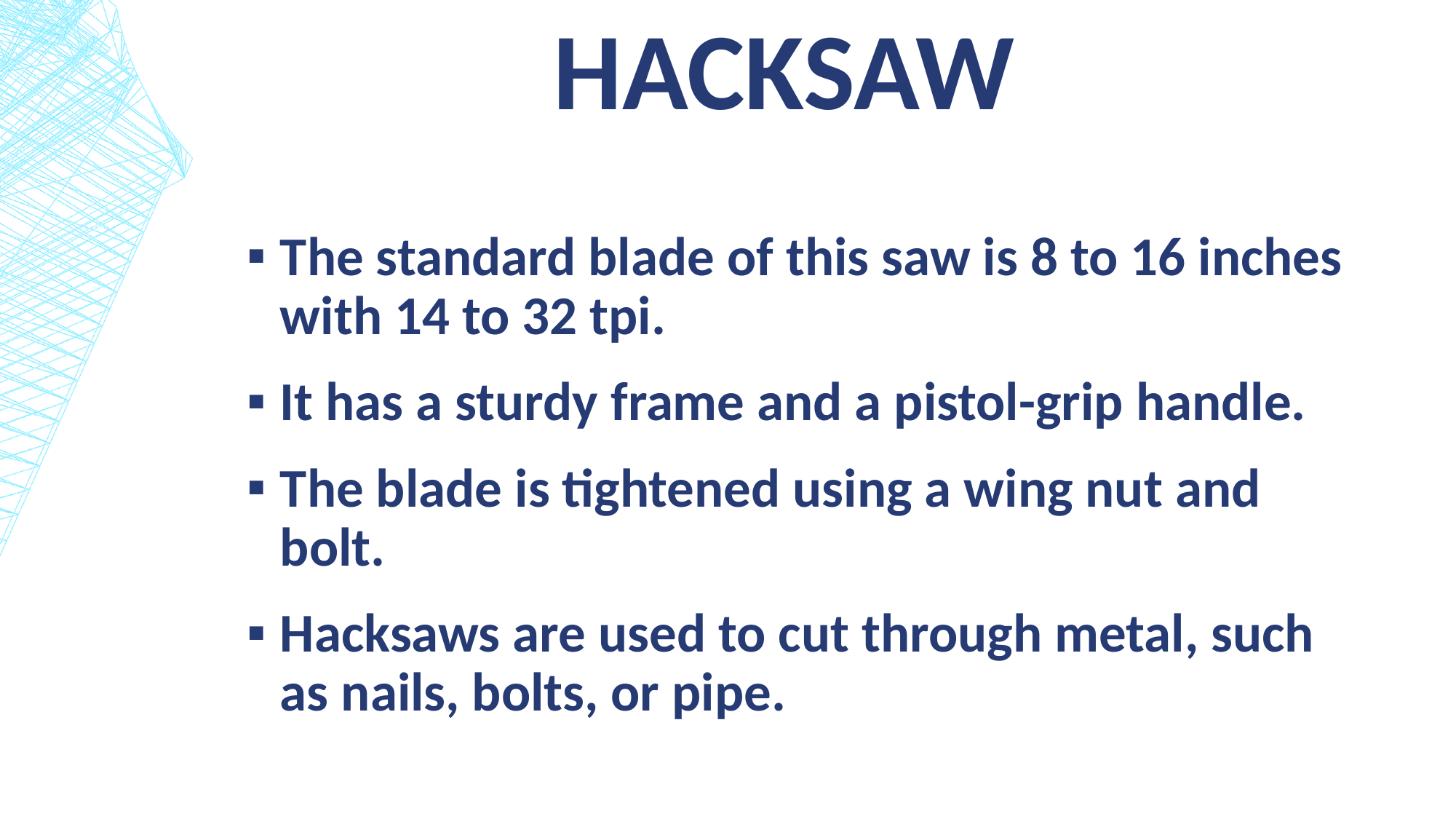

# hacksaw
The standard blade of this saw is 8 to 16 inches with 14 to 32 tpi.
It has a sturdy frame and a pistol-grip handle.
The blade is tightened using a wing nut and bolt.
Hacksaws are used to cut through metal, such as nails, bolts, or pipe.